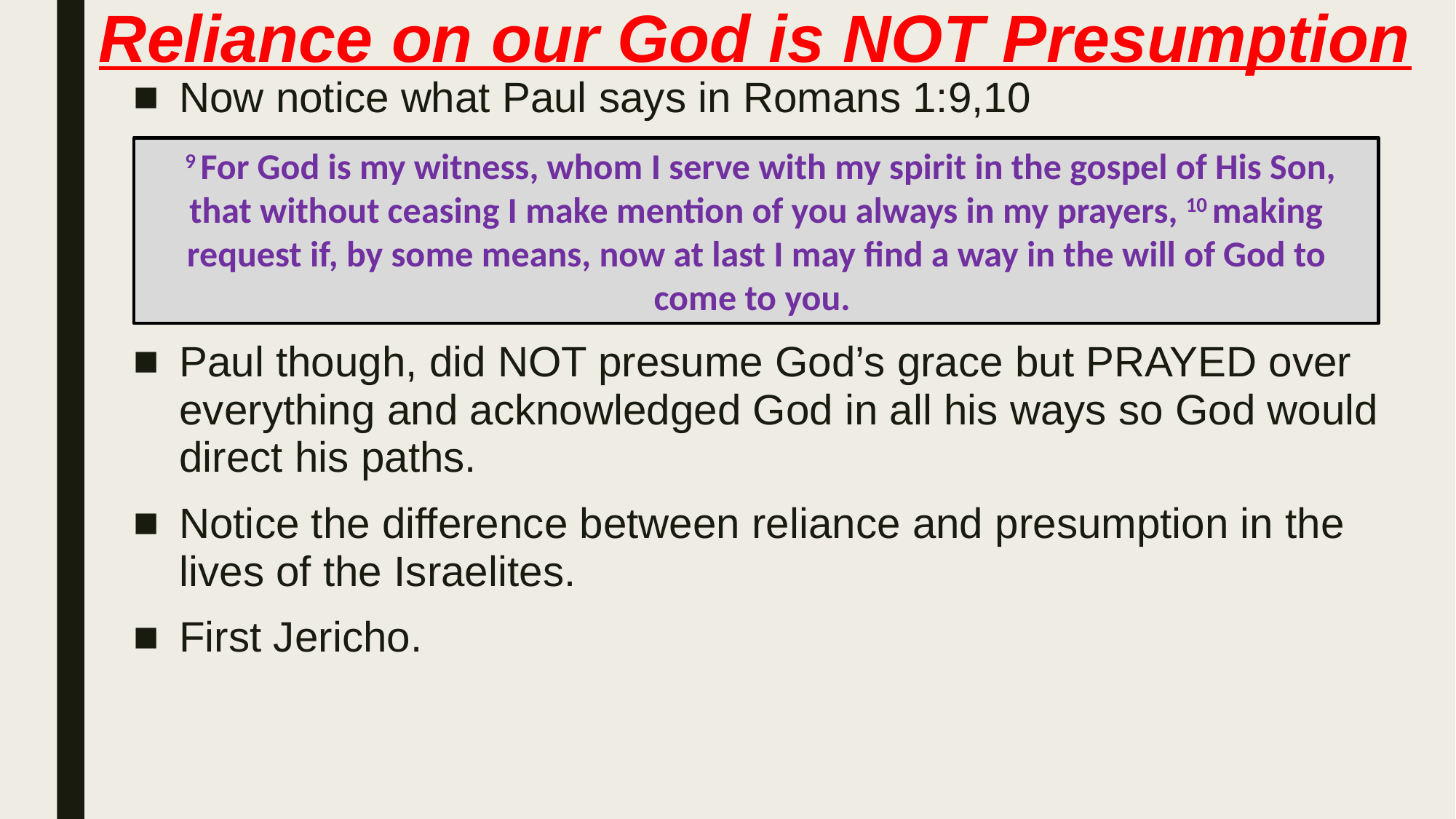

# Reliance on our God is NOT Presumption
Now notice what Paul says in Romans 1:9,10

Paul though, did NOT presume God’s grace but PRAYED over everything and acknowledged God in all his ways so God would direct his paths.
Notice the difference between reliance and presumption in the lives of the Israelites.
First Jericho.
 9 For God is my witness, whom I serve with my spirit in the gospel of His Son, that without ceasing I make mention of you always in my prayers, 10 making request if, by some means, now at last I may find a way in the will of God to come to you.